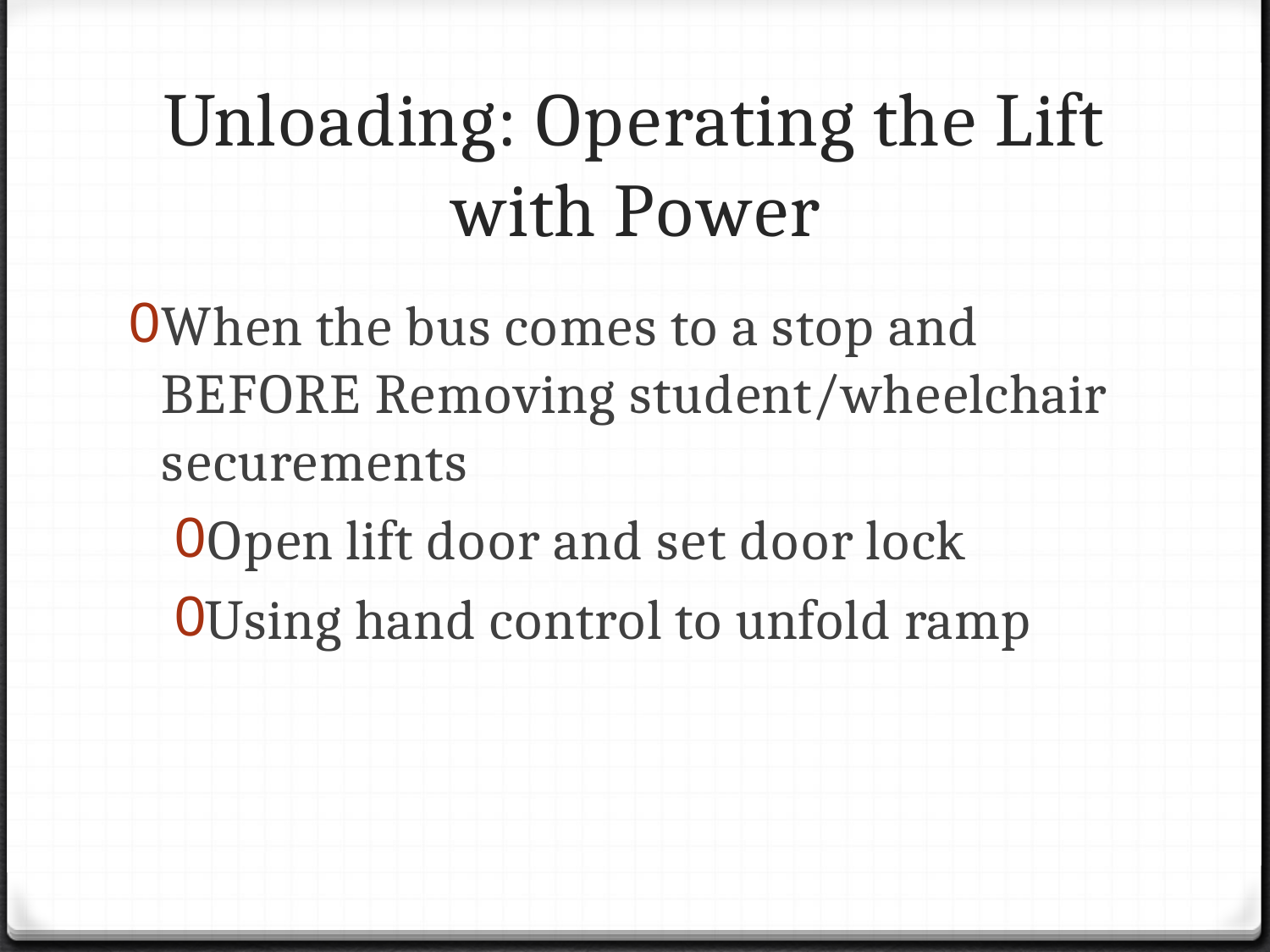

# Unloading: Operating the Lift with Power
When the bus comes to a stop and BEFORE Removing student/wheelchair securements
Open lift door and set door lock
Using hand control to unfold ramp